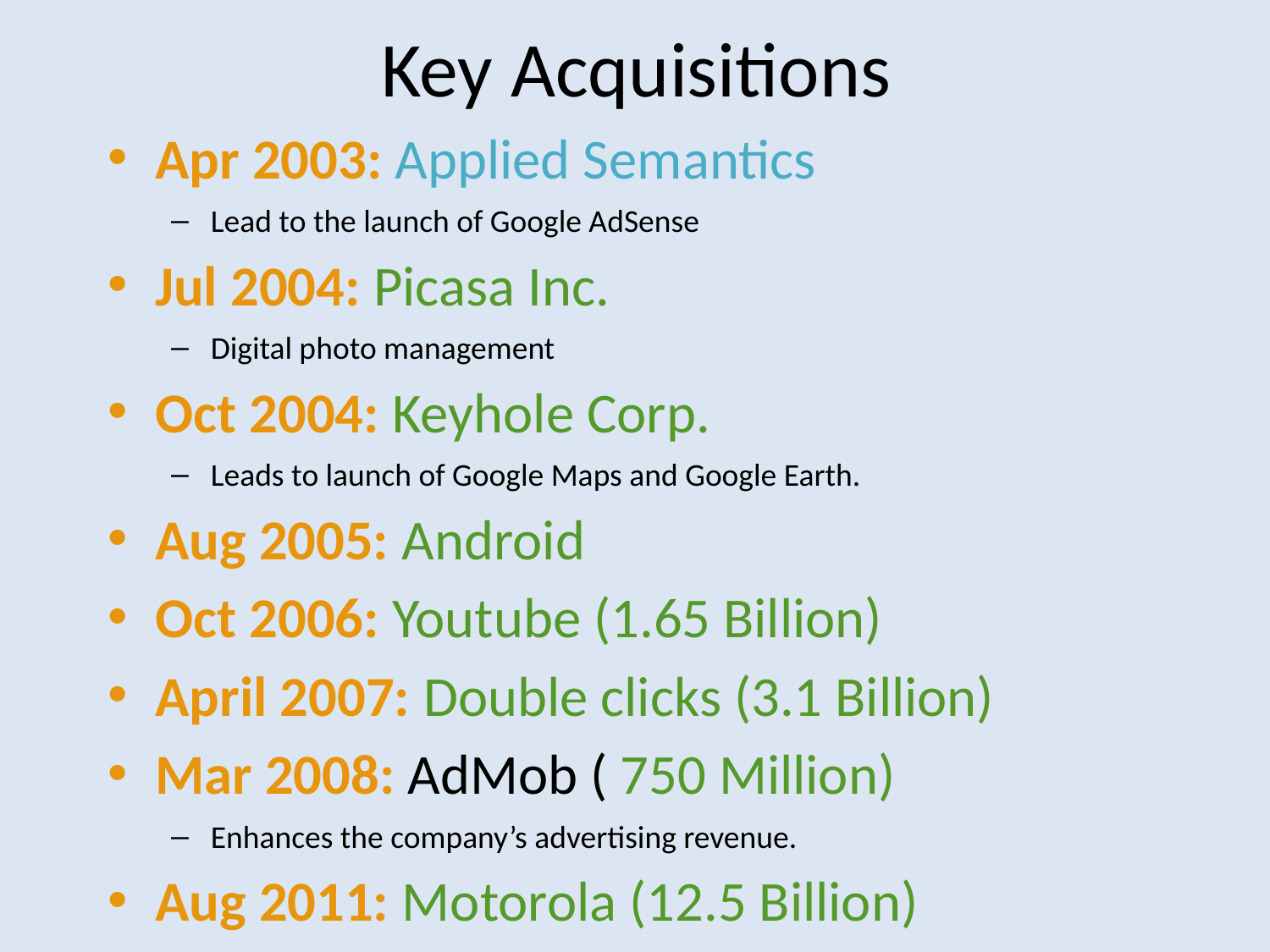

# Key Acquisitions
Apr 2003: Applied Semantics
Lead to the launch of Google AdSense
Jul 2004: Picasa Inc.
Digital photo management
Oct 2004: Keyhole Corp.
Leads to launch of Google Maps and Google Earth.
Aug 2005: Android
Oct 2006: Youtube (1.65 Billion)
April 2007: Double clicks (3.1 Billion)
Mar 2008: AdMob ( 750 Million)
Enhances the company’s advertising revenue.
Aug 2011: Motorola (12.5 Billion)